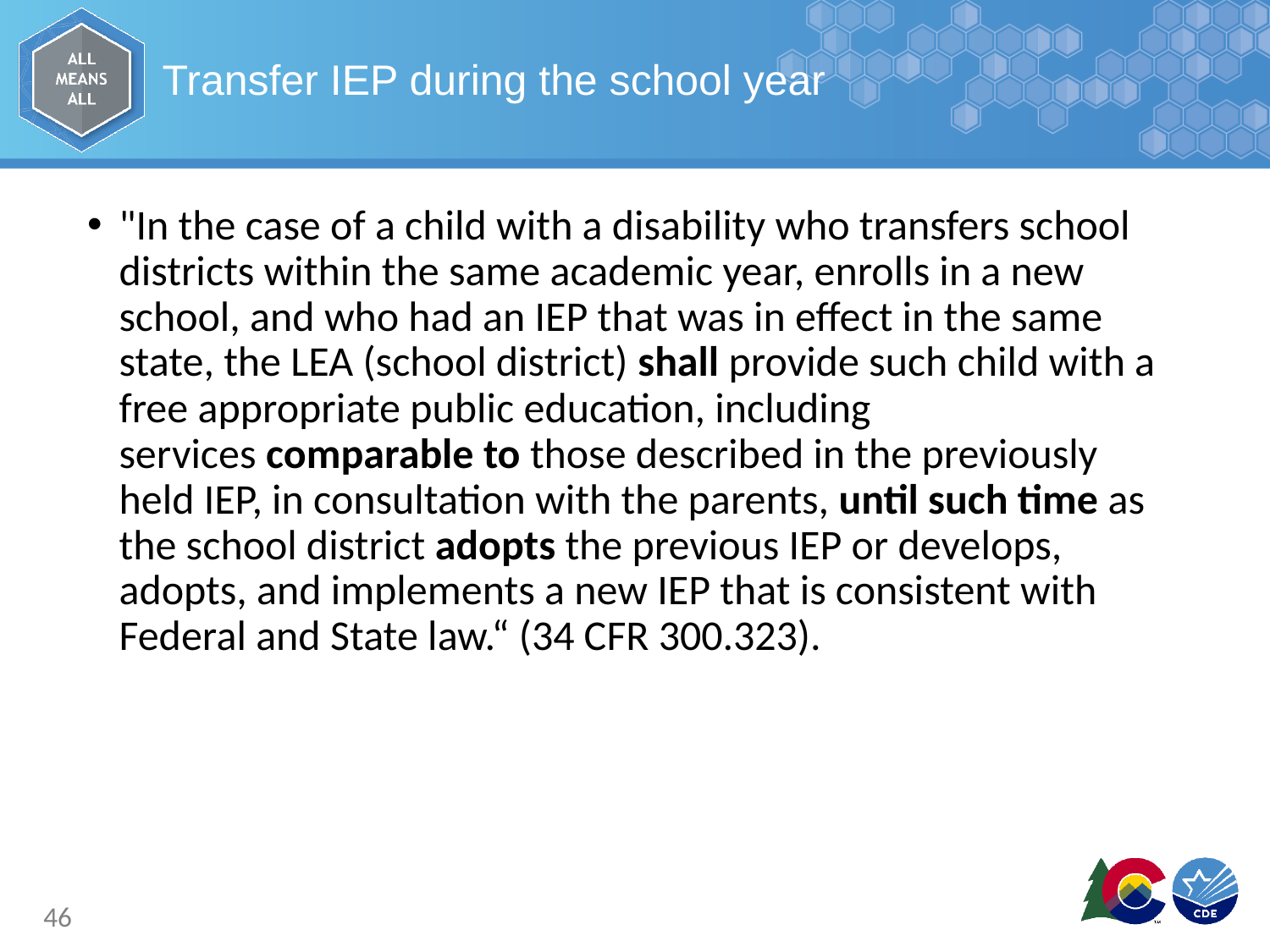

# Transfer IEP during the school year
"In the case of a child with a disability who transfers school districts within the same academic year, enrolls in a new school, and who had an IEP that was in effect in the same state, the LEA (school district) shall provide such child with a free appropriate public education, including services comparable to those described in the previously held IEP, in consultation with the parents, until such time as the school district adopts the previous IEP or develops, adopts, and implements a new IEP that is consistent with Federal and State law.“ (34 CFR 300.323).
46